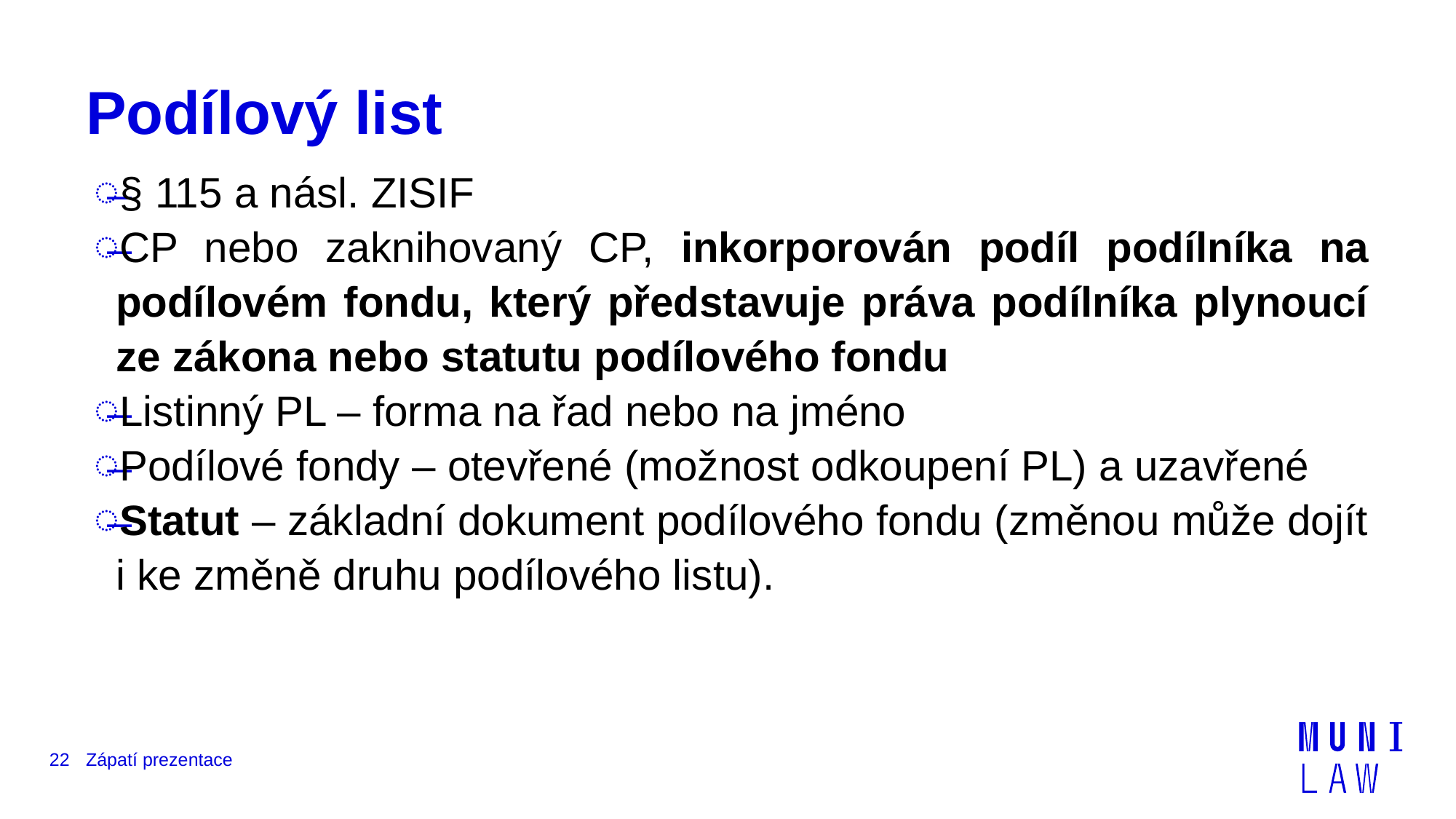

# Podílový list
§ 115 a násl. ZISIF
CP nebo zaknihovaný CP, inkorporován podíl podílníka na podílovém fondu, který představuje práva podílníka plynoucí ze zákona nebo statutu podílového fondu
Listinný PL – forma na řad nebo na jméno
Podílové fondy – otevřené (možnost odkoupení PL) a uzavřené
Statut – základní dokument podílového fondu (změnou může dojít i ke změně druhu podílového listu).
22
Zápatí prezentace